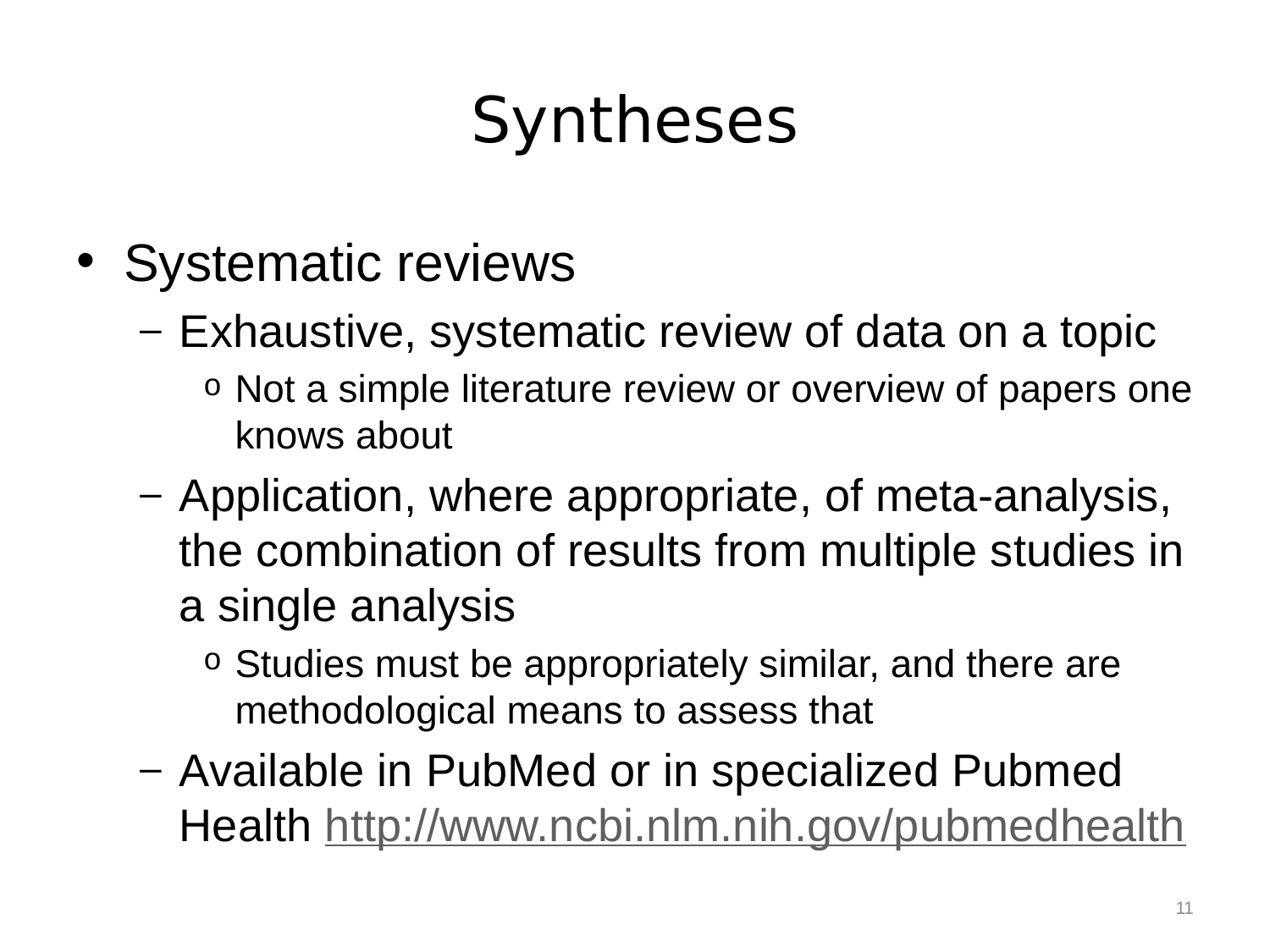

# Syntheses
Systematic reviews
Exhaustive, systematic review of data on a topic
Not a simple literature review or overview of papers one knows about
Application, where appropriate, of meta-analysis, the combination of results from multiple studies in a single analysis
Studies must be appropriately similar, and there are methodological means to assess that
Available in PubMed or in specialized Pubmed Health http://www.ncbi.nlm.nih.gov/pubmedhealth
11